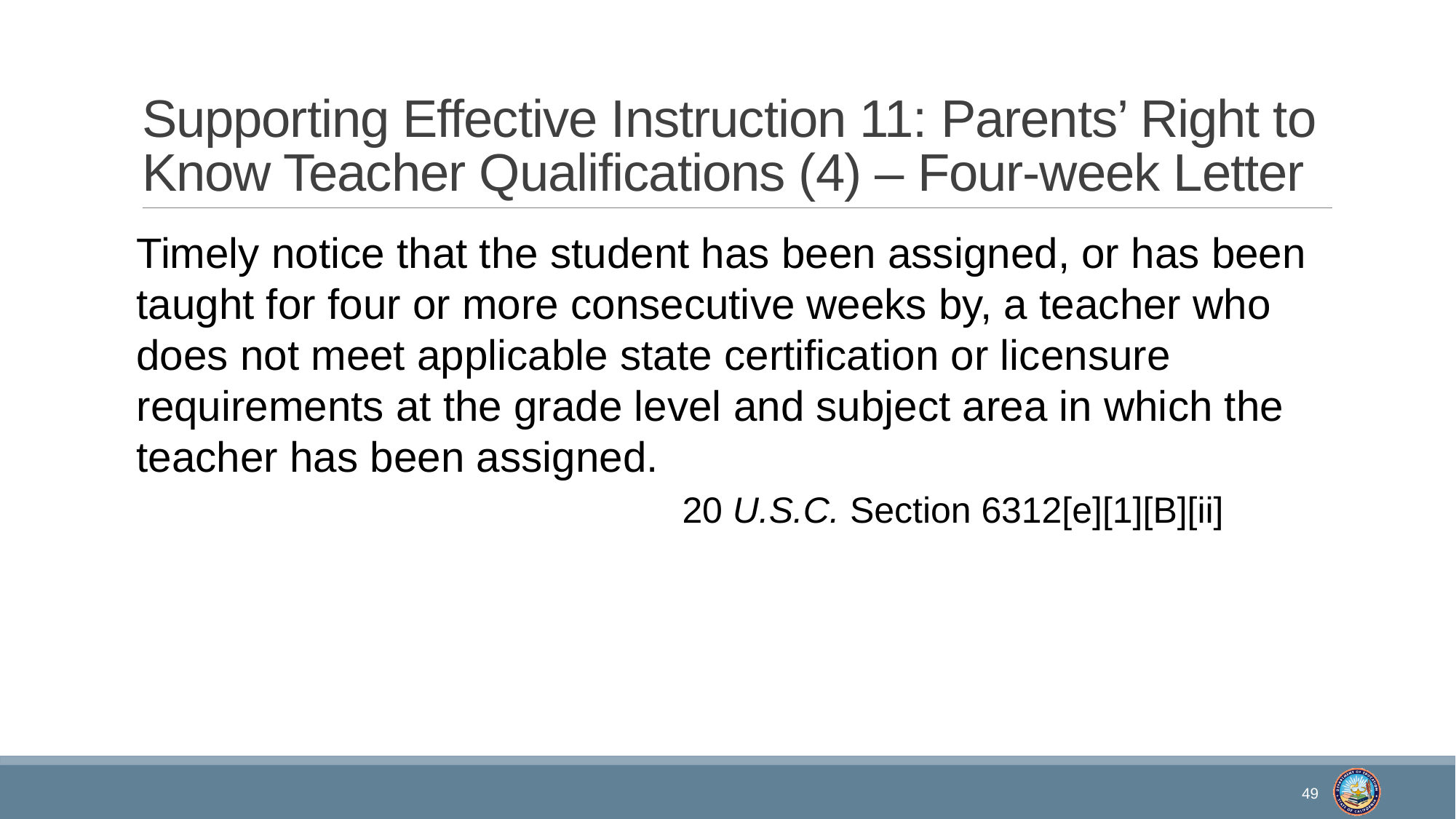

# Supporting Effective Instruction 11: Parents’ Right to Know Teacher Qualifications (4) – Four-week Letter
Timely notice that the student has been assigned, or has been taught for four or more consecutive weeks by, a teacher who does not meet applicable state certification or licensure requirements at the grade level and subject area in which the teacher has been assigned.
					20 U.S.C. Section 6312[e][1][B][ii]

49